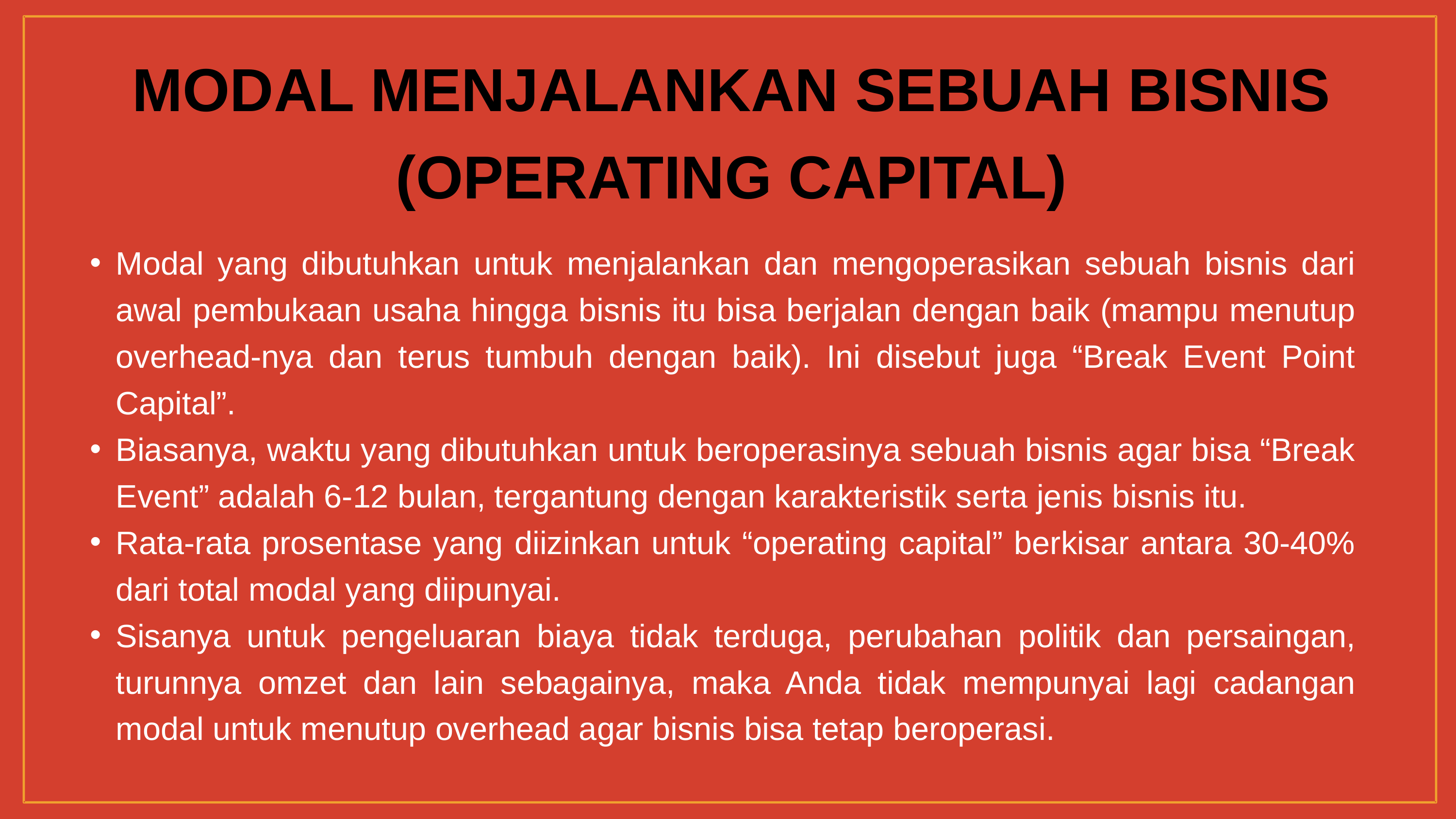

MODAL MENJALANKAN SEBUAH BISNIS (OPERATING CAPITAL)
Modal yang dibutuhkan untuk menjalankan dan mengoperasikan sebuah bisnis dari awal pembukaan usaha hingga bisnis itu bisa berjalan dengan baik (mampu menutup overhead-nya dan terus tumbuh dengan baik). Ini disebut juga “Break Event Point Capital”.
Biasanya, waktu yang dibutuhkan untuk beroperasinya sebuah bisnis agar bisa “Break Event” adalah 6-12 bulan, tergantung dengan karakteristik serta jenis bisnis itu.
Rata-rata prosentase yang diizinkan untuk “operating capital” berkisar antara 30-40% dari total modal yang diipunyai.
Sisanya untuk pengeluaran biaya tidak terduga, perubahan politik dan persaingan, turunnya omzet dan lain sebagainya, maka Anda tidak mempunyai lagi cadangan modal untuk menutup overhead agar bisnis bisa tetap beroperasi.